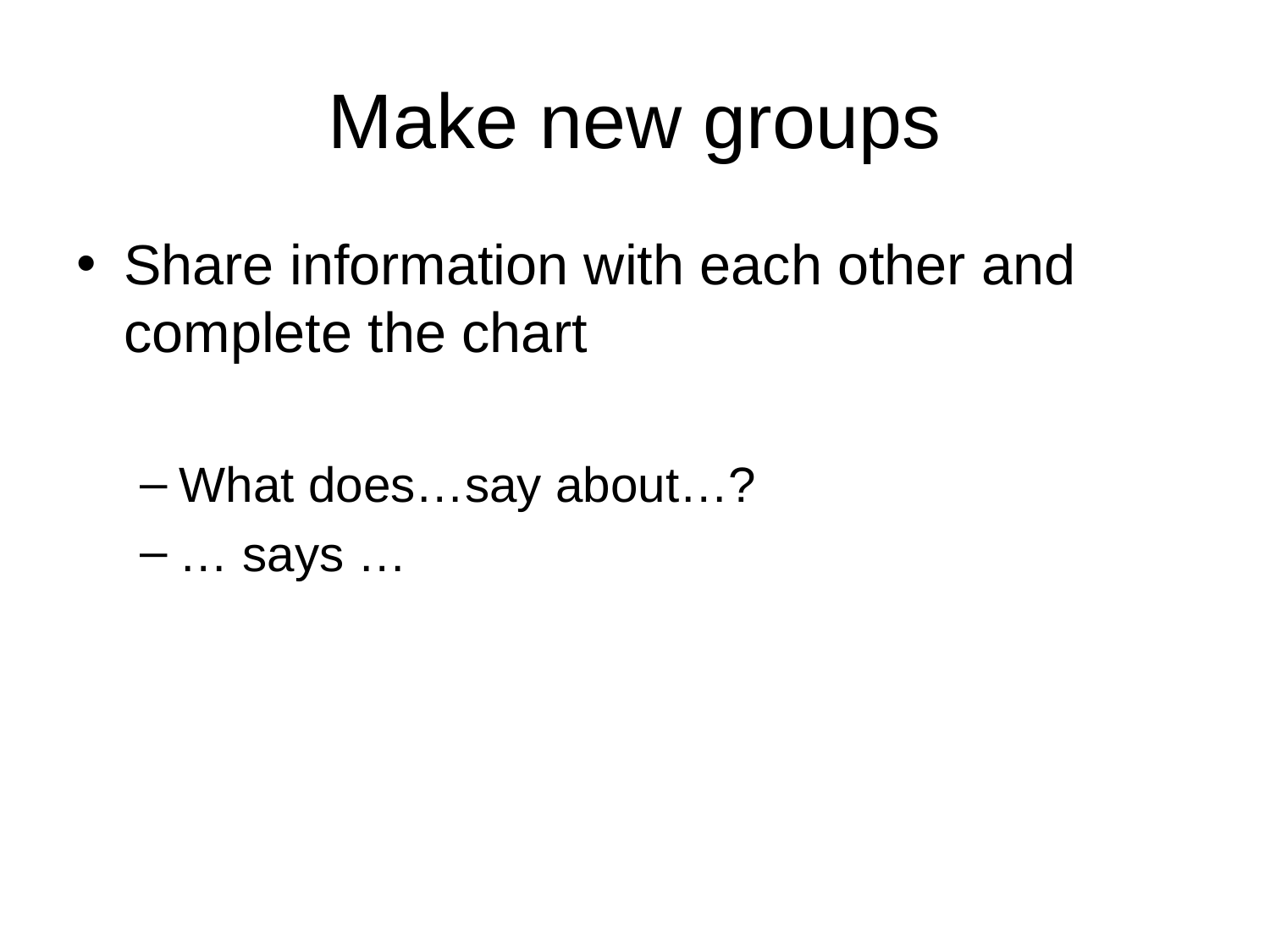

Make new groups
Share information with each other and complete the chart

What does…say about…?
… says …